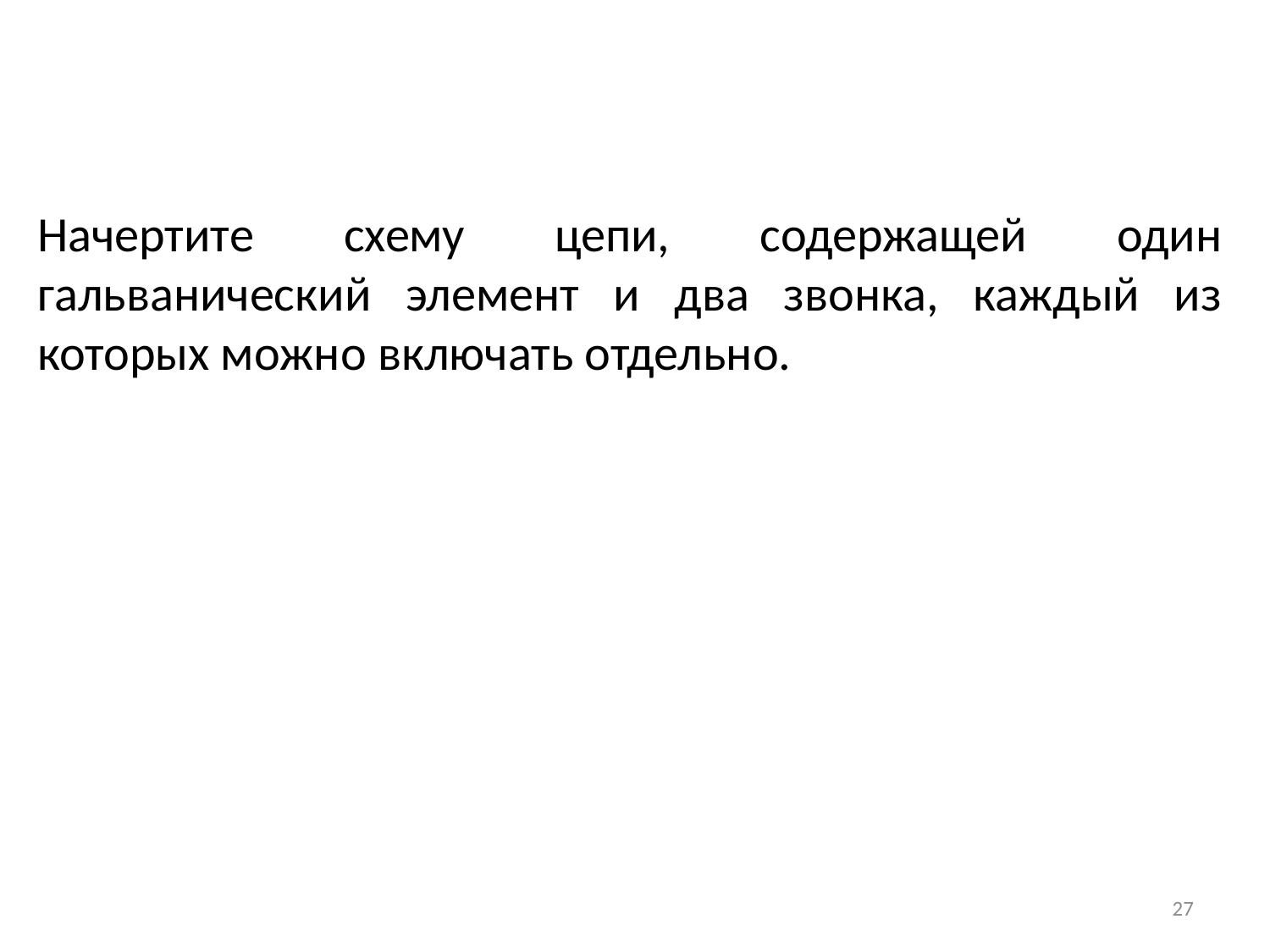

Начертите схему цепи, содержащей один гальванический элемент и два звонка, каждый из которых можно включать отдельно.
27